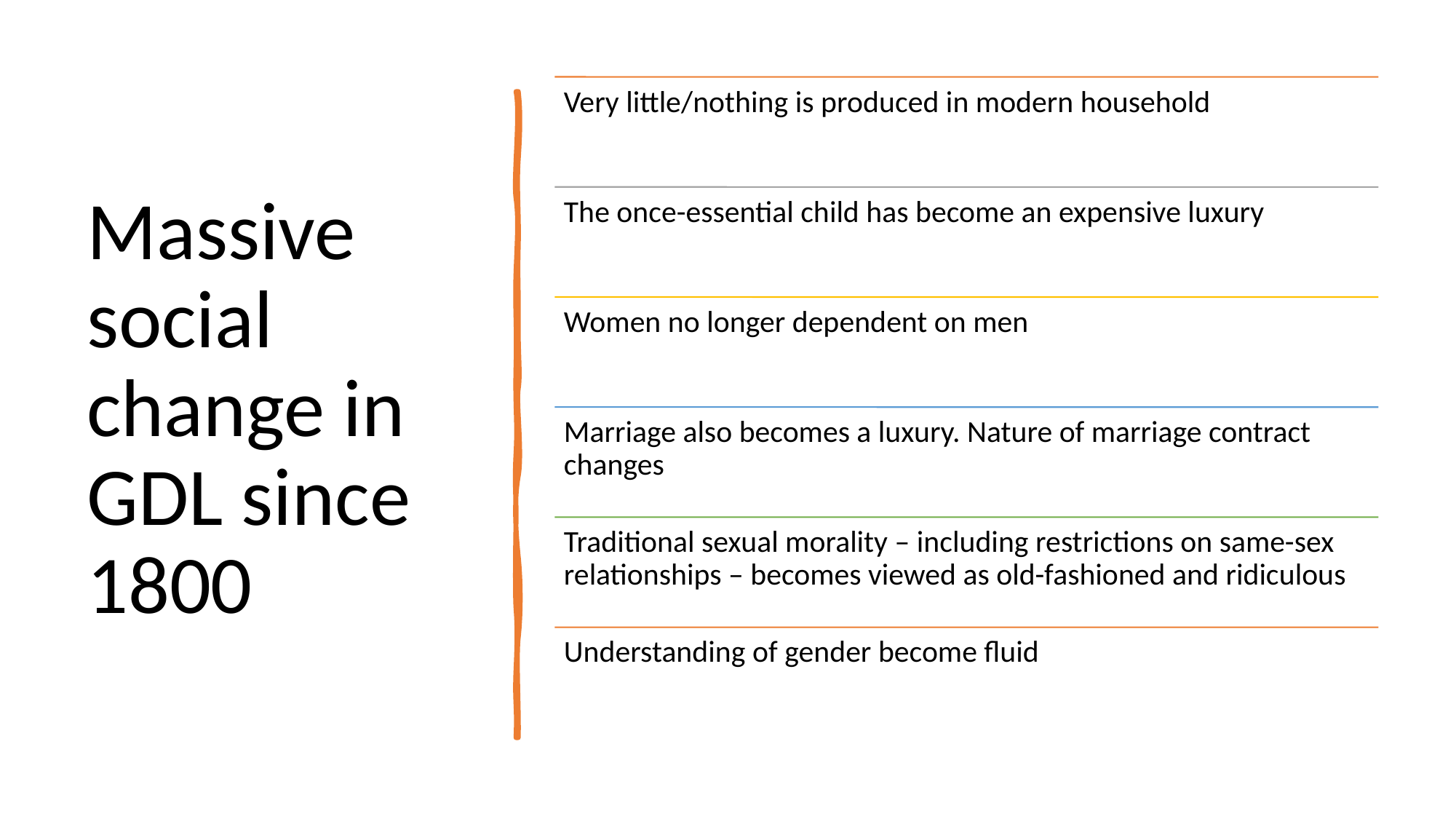

Very little/nothing is produced in modern household
The once-essential child has become an expensive luxury
Women no longer dependent on men
Marriage also becomes a luxury. Nature of marriage contract changes
Traditional sexual morality – including restrictions on same-sex relationships – becomes viewed as old-fashioned and ridiculous
Understanding of gender become fluid
# Massive social change in GDL since 1800